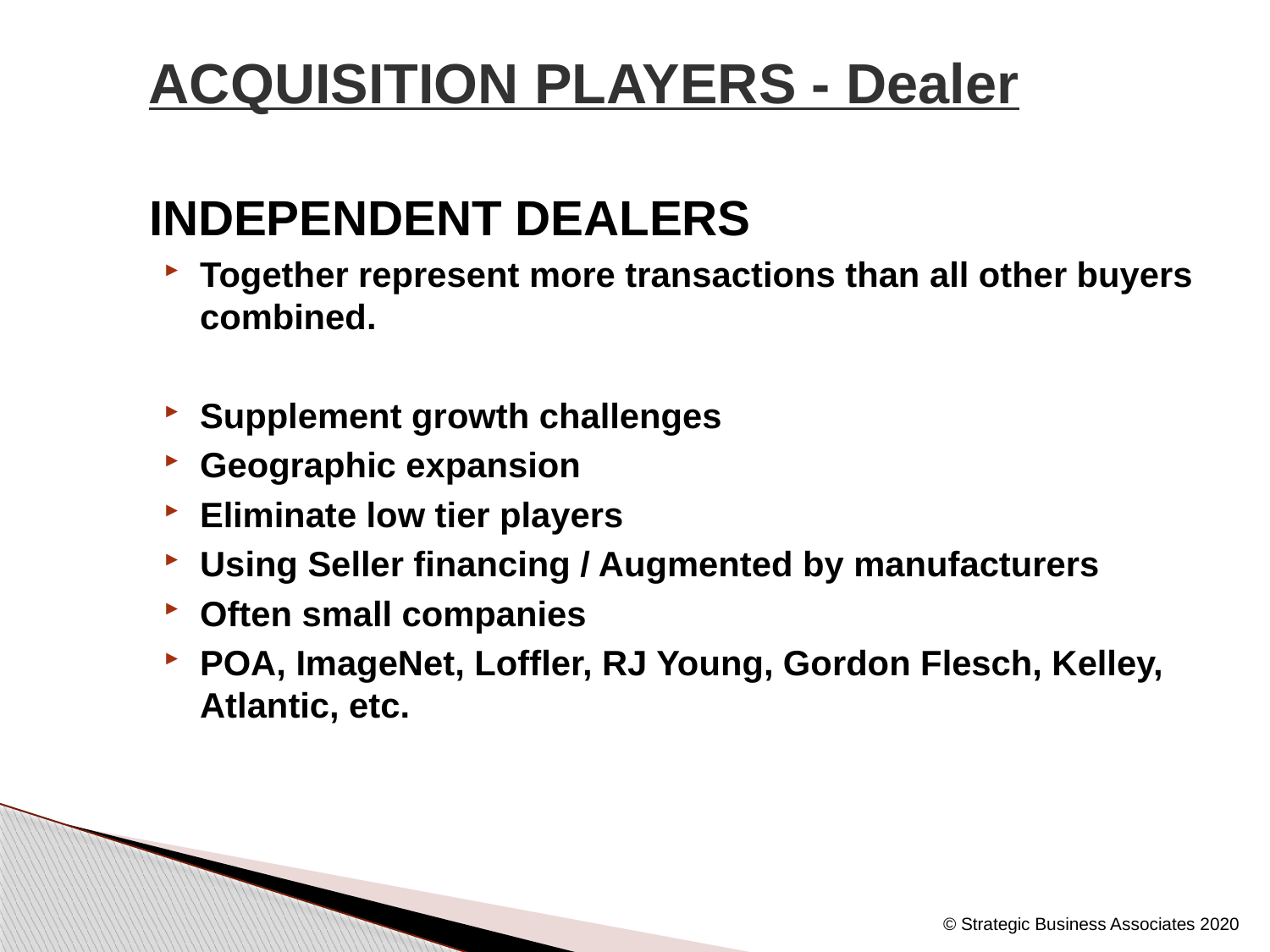

# ACQUISITION PLAYERS - Dealer
INDEPENDENT DEALERS
Together represent more transactions than all other buyers combined.

Supplement growth challenges
Geographic expansion
Eliminate low tier players
Using Seller financing / Augmented by manufacturers
Often small companies
POA, ImageNet, Loffler, RJ Young, Gordon Flesch, Kelley, Atlantic, etc.

© Strategic Business Associates 2020